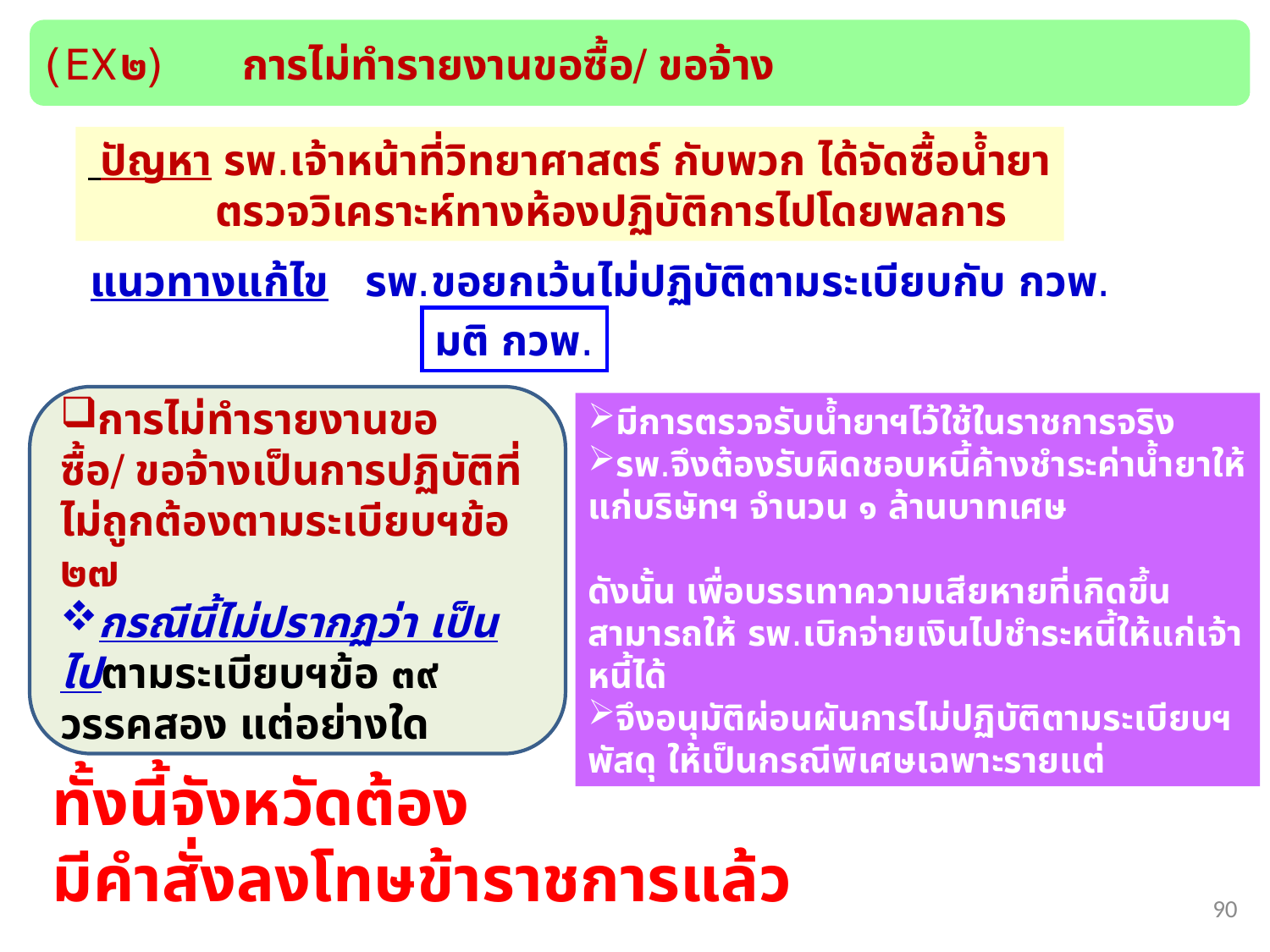

(EX๒)      การไม่ทำรายงานขอซื้อ/ขอจ้าง
 ปัญหา รพ.เจ้าหน้าที่วิทยาศาสตร์ กับพวก ได้จัดซื้อน้ำยา
	ตรวจวิเคราะห์ทางห้องปฏิบัติการไปโดยพลการ
แนวทางแก้ไข   รพ.ขอยกเว้นไม่ปฏิบัติตามระเบียบกับ กวพ.
มติ กวพ.
การไม่ทำรายงานขอซื้อ/ขอจ้างเป็นการปฏิบัติที่ไม่ถูกต้องตามระเบียบฯข้อ ๒๗
กรณีนี้ไม่ปรากฏว่า เป็นไปตามระเบียบฯข้อ ๓๙ วรรคสอง แต่อย่างใด
มีการตรวจรับน้ำยาฯไว้ใช้ในราชการจริง
รพ.จึงต้องรับผิดชอบหนี้ค้างชำระค่าน้ำยาให้แก่บริษัทฯ จำนวน ๑ ล้านบาทเศษ

ดังนั้น เพื่อบรรเทาความเสียหายที่เกิดขึ้น สามารถให้ รพ.เบิกจ่ายเงินไปชำระหนี้ให้แก่เจ้าหนี้ได้
จึงอนุมัติผ่อนผันการไม่ปฏิบัติตามระเบียบฯ พัสดุ ให้เป็นกรณีพิเศษเฉพาะรายแต่
ทั้งนี้จังหวัดต้อง
มีคำสั่งลงโทษข้าราชการแล้ว
90